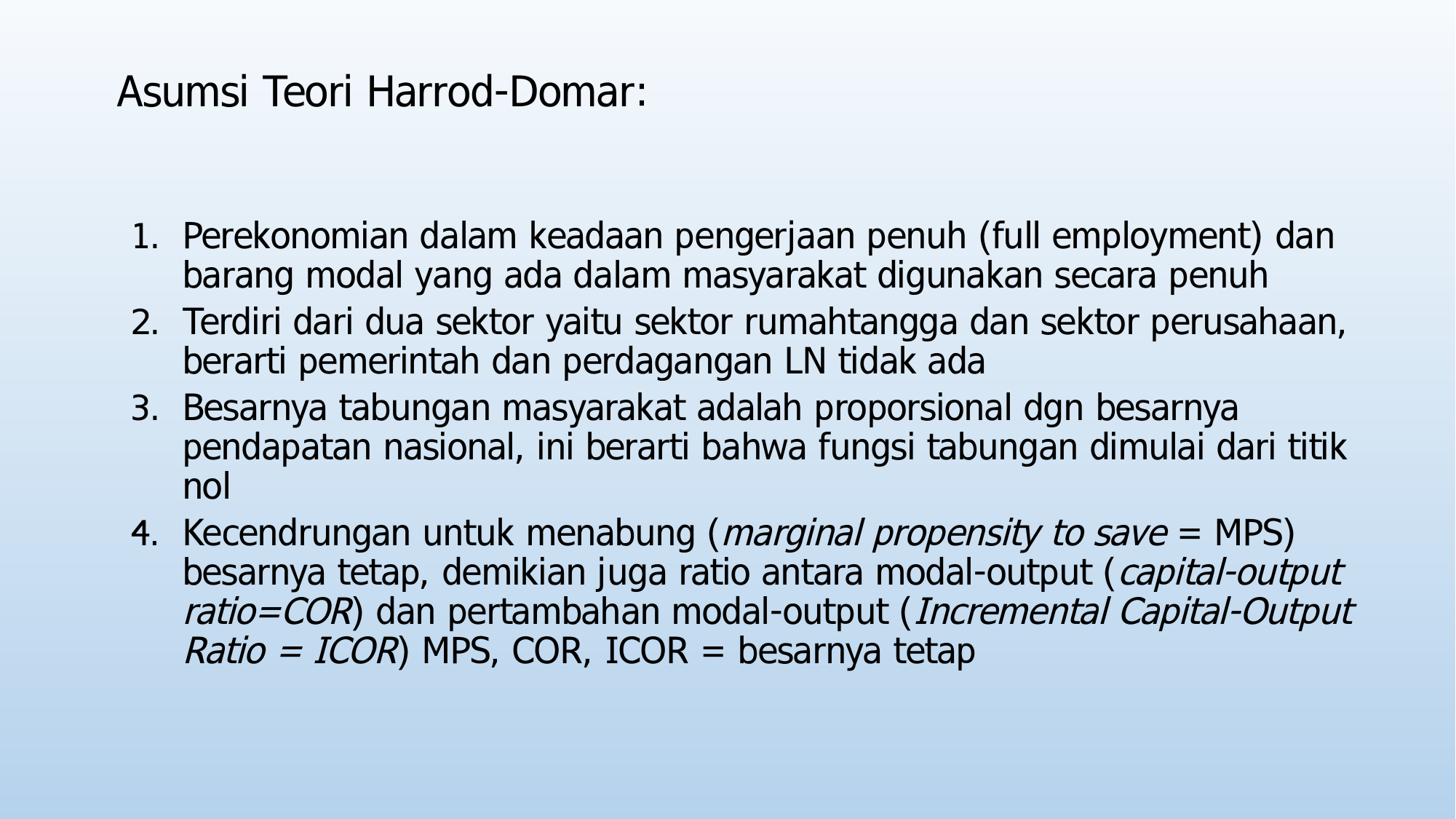

Asumsi Teori Harrod-Domar:
Perekonomian dalam keadaan pengerjaan penuh (full employment) dan barang modal yang ada dalam masyarakat digunakan secara penuh
Terdiri dari dua sektor yaitu sektor rumahtangga dan sektor perusahaan, berarti pemerintah dan perdagangan LN tidak ada
Besarnya tabungan masyarakat adalah proporsional dgn besarnya pendapatan nasional, ini berarti bahwa fungsi tabungan dimulai dari titik nol
Kecendrungan untuk menabung (marginal propensity to save = MPS) besarnya tetap, demikian juga ratio antara modal-output (capital-output ratio=COR) dan pertambahan modal-output (Incremental Capital-Output Ratio = ICOR) MPS, COR, ICOR = besarnya tetap